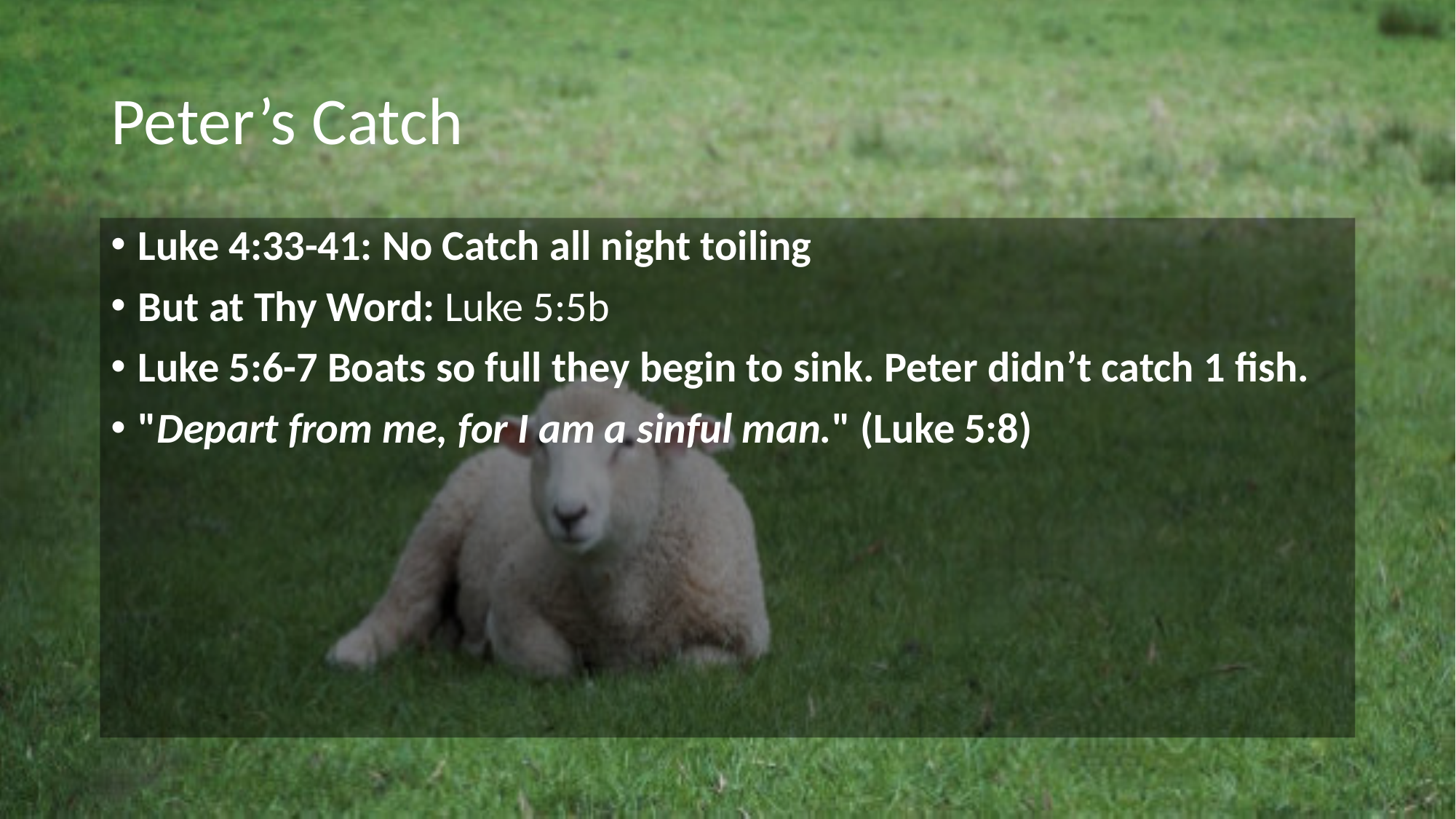

# Peter’s Catch
Luke 4:33-41: No Catch all night toiling
But at Thy Word: Luke 5:5b
Luke 5:6-7 Boats so full they begin to sink. Peter didn’t catch 1 fish.
"Depart from me, for I am a sinful man." (Luke 5:8)